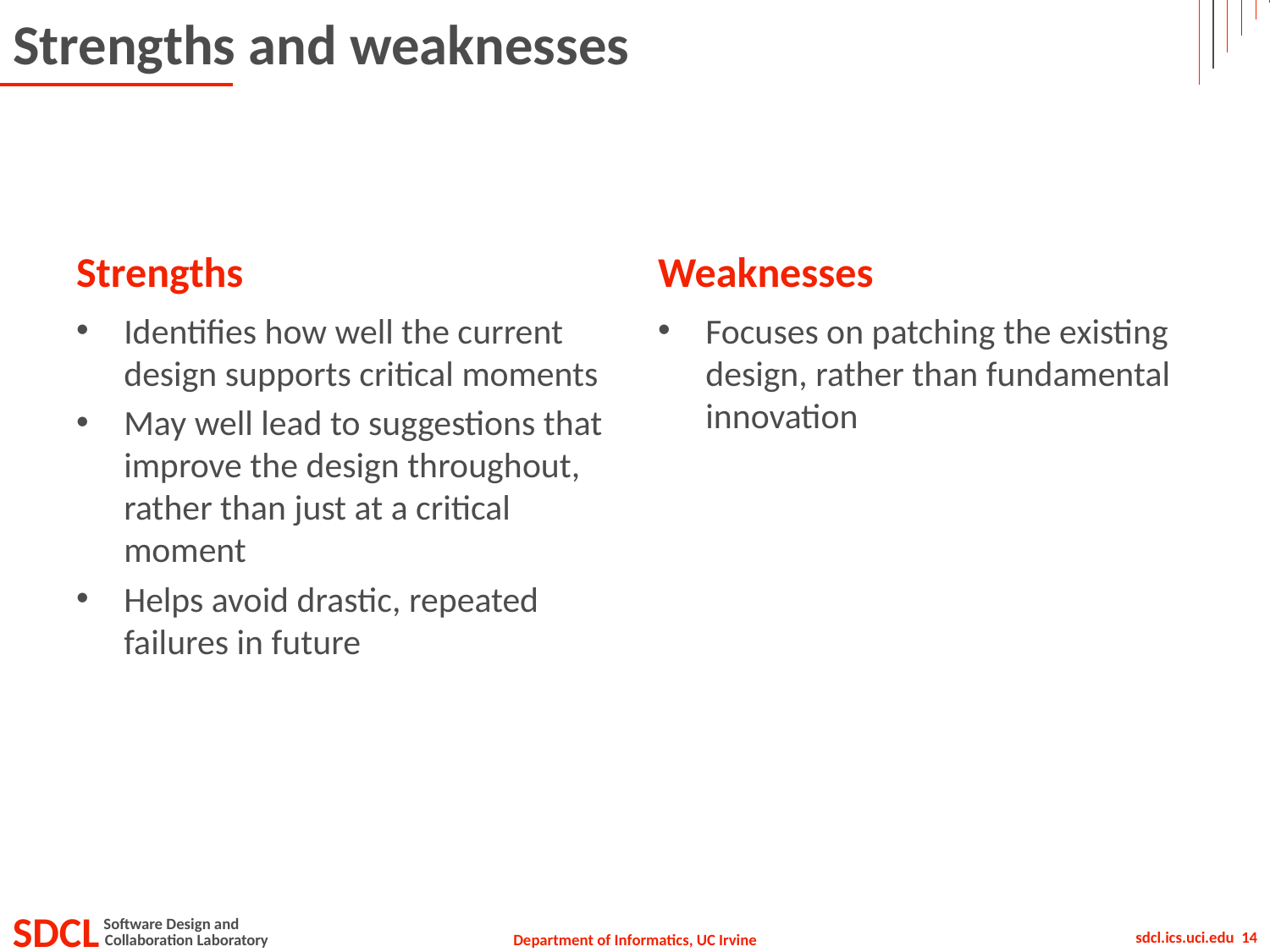

# Strengths and weaknesses
Strengths
Weaknesses
Identifies how well the current design supports critical moments
May well lead to suggestions that improve the design throughout, rather than just at a critical moment
Helps avoid drastic, repeated failures in future
Focuses on patching the existing design, rather than fundamental innovation